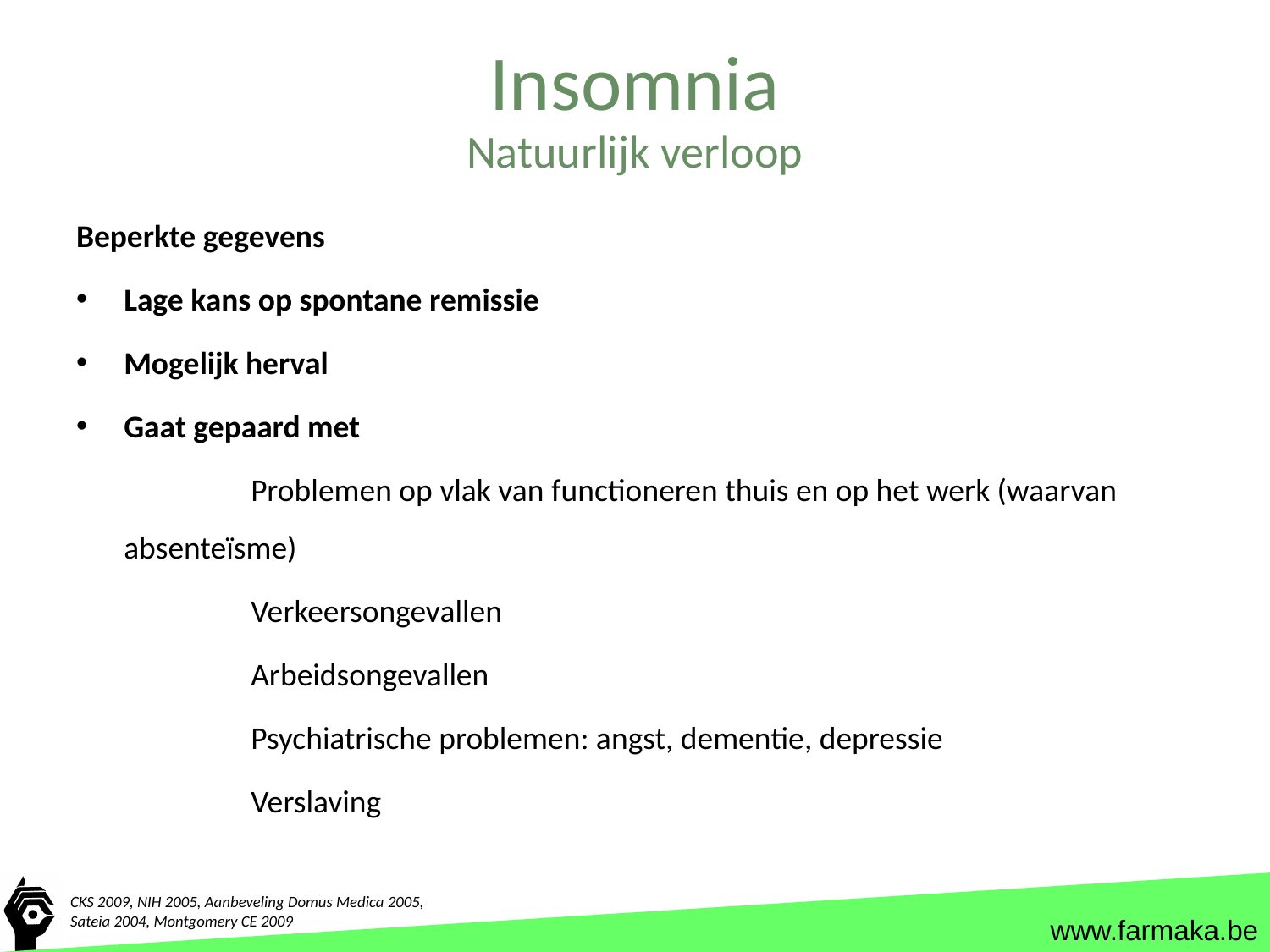

# Insomnia
Natuurlijk verloop
Beperkte gegevens
Lage kans op spontane remissie
Mogelijk herval
Gaat gepaard met
		Problemen op vlak van functioneren thuis en op het werk (waarvan absenteïsme)
		Verkeersongevallen
		Arbeidsongevallen
		Psychiatrische problemen: angst, dementie, depressie
		Verslaving

CKS 2009, NIH 2005, Aanbeveling Domus Medica 2005,
Sateia 2004, Montgomery CE 2009